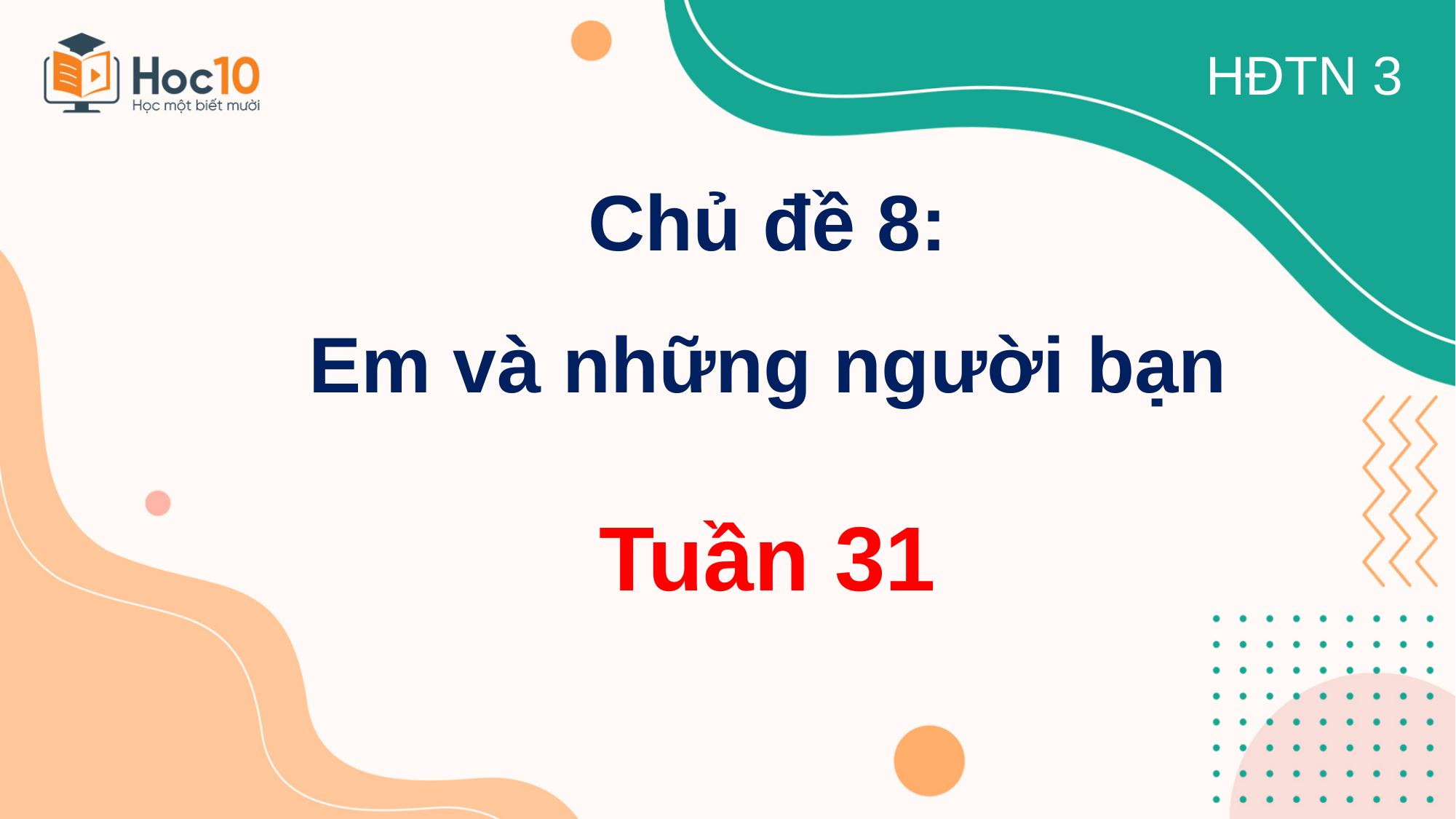

HĐTN 3
Chủ đề 8:
Em và những người bạn
Tuần 31